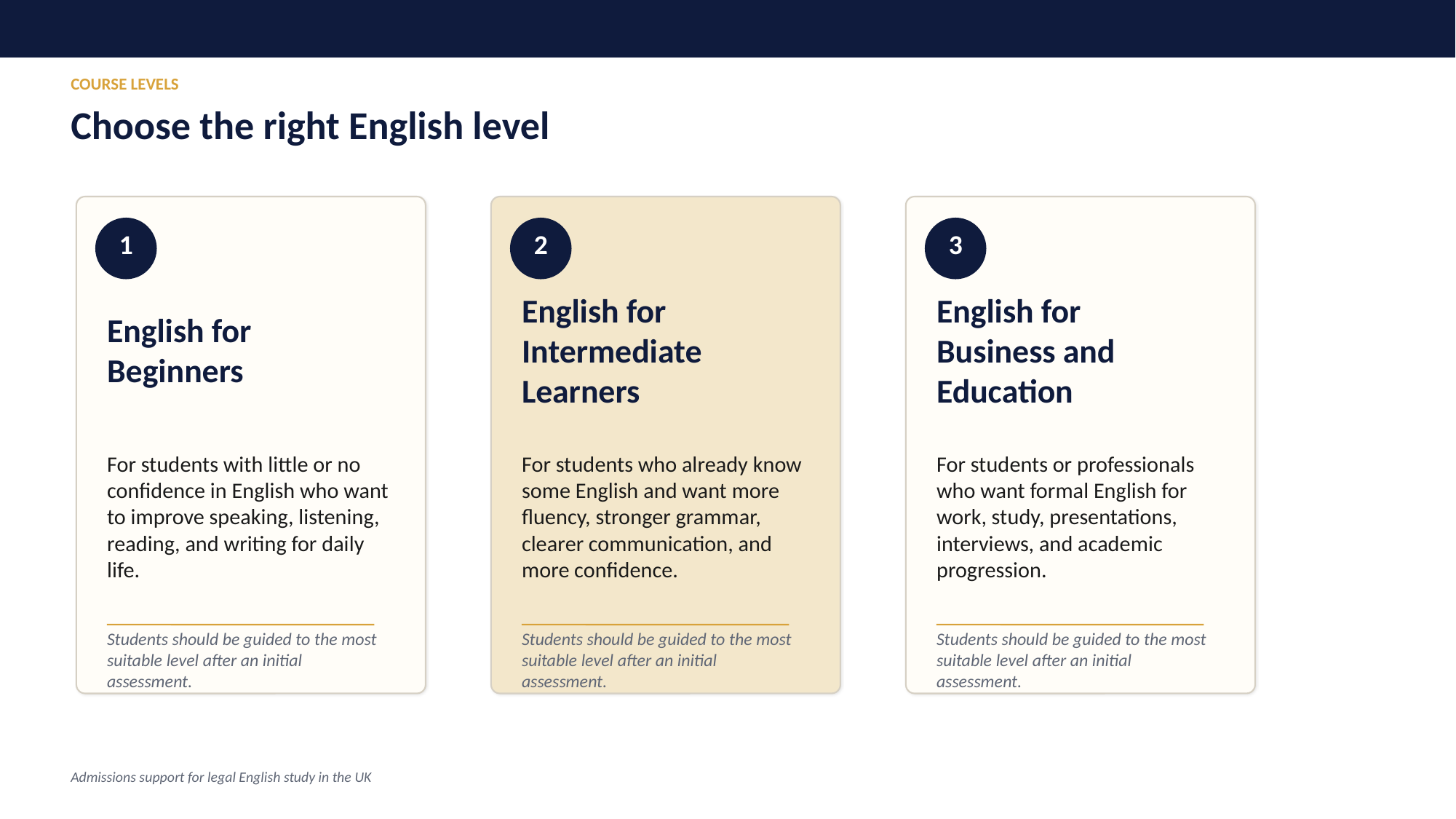

COURSE LEVELS
Choose the right English level

1
2
3
English for
Beginners
English for
Intermediate Learners
English for
Business and Education
For students with little or no confidence in English who want to improve speaking, listening, reading, and writing for daily life.
For students who already know some English and want more fluency, stronger grammar, clearer communication, and more confidence.
For students or professionals who want formal English for work, study, presentations, interviews, and academic progression.

Students should be guided to the most suitable level after an initial assessment.
Students should be guided to the most suitable level after an initial assessment.
Students should be guided to the most suitable level after an initial assessment.
Admissions support for legal English study in the UK